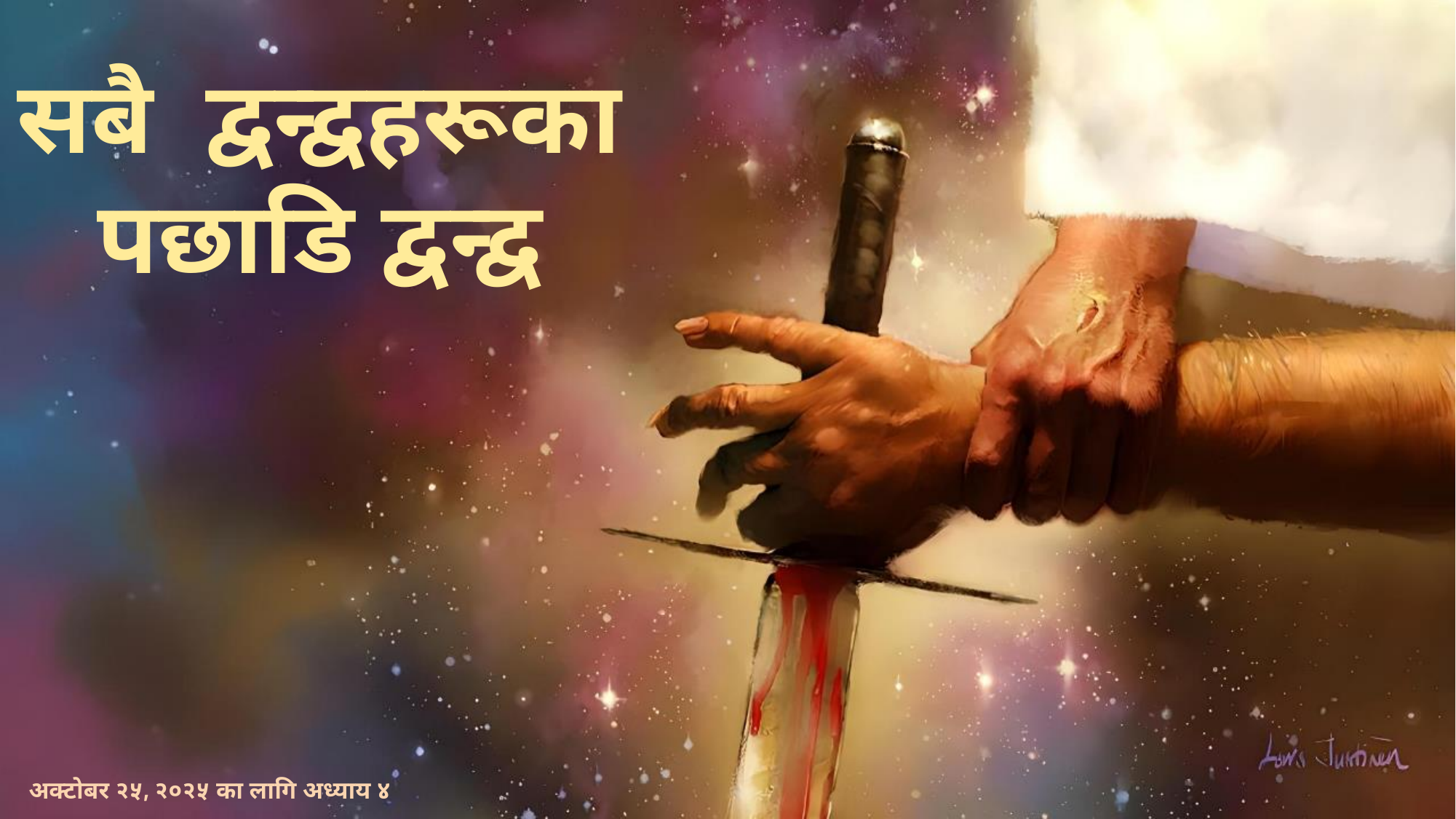

सबै  द्वन्द्वहरूका पछाडि द्वन्द्व
अक्टोबर २५, २०२५ का लागि अध्याय ४